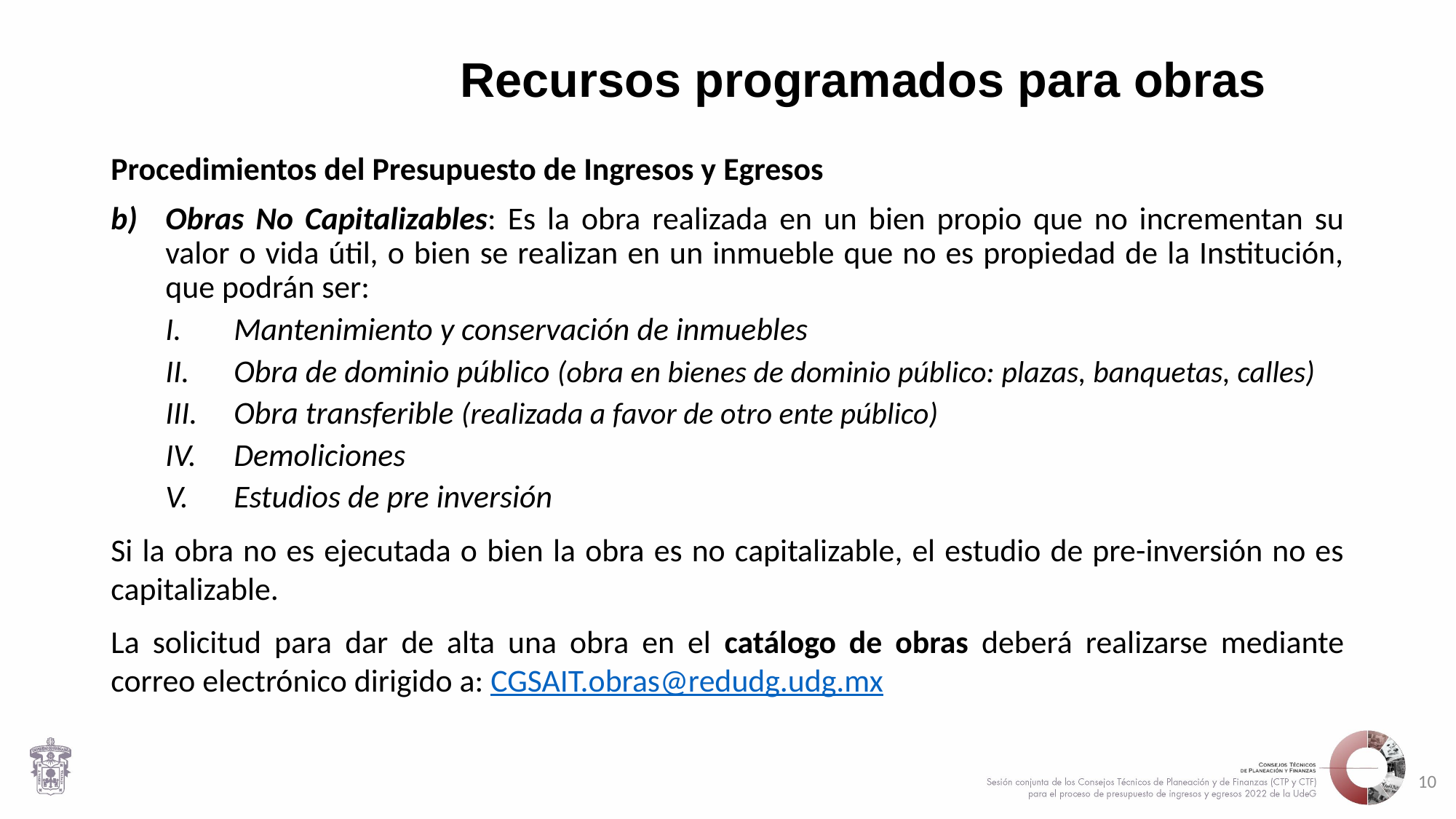

Recursos programados para obras
Procedimientos del Presupuesto de Ingresos y Egresos
Obras No Capitalizables: Es la obra realizada en un bien propio que no incrementan su valor o vida útil, o bien se realizan en un inmueble que no es propiedad de la Institución, que podrán ser:
Mantenimiento y conservación de inmuebles
Obra de dominio público (obra en bienes de dominio público: plazas, banquetas, calles)
Obra transferible (realizada a favor de otro ente público)
Demoliciones
Estudios de pre inversión
Si la obra no es ejecutada o bien la obra es no capitalizable, el estudio de pre-inversión no es capitalizable.
La solicitud para dar de alta una obra en el catálogo de obras deberá realizarse mediante correo electrónico dirigido a: CGSAIT.obras@redudg.udg.mx

10